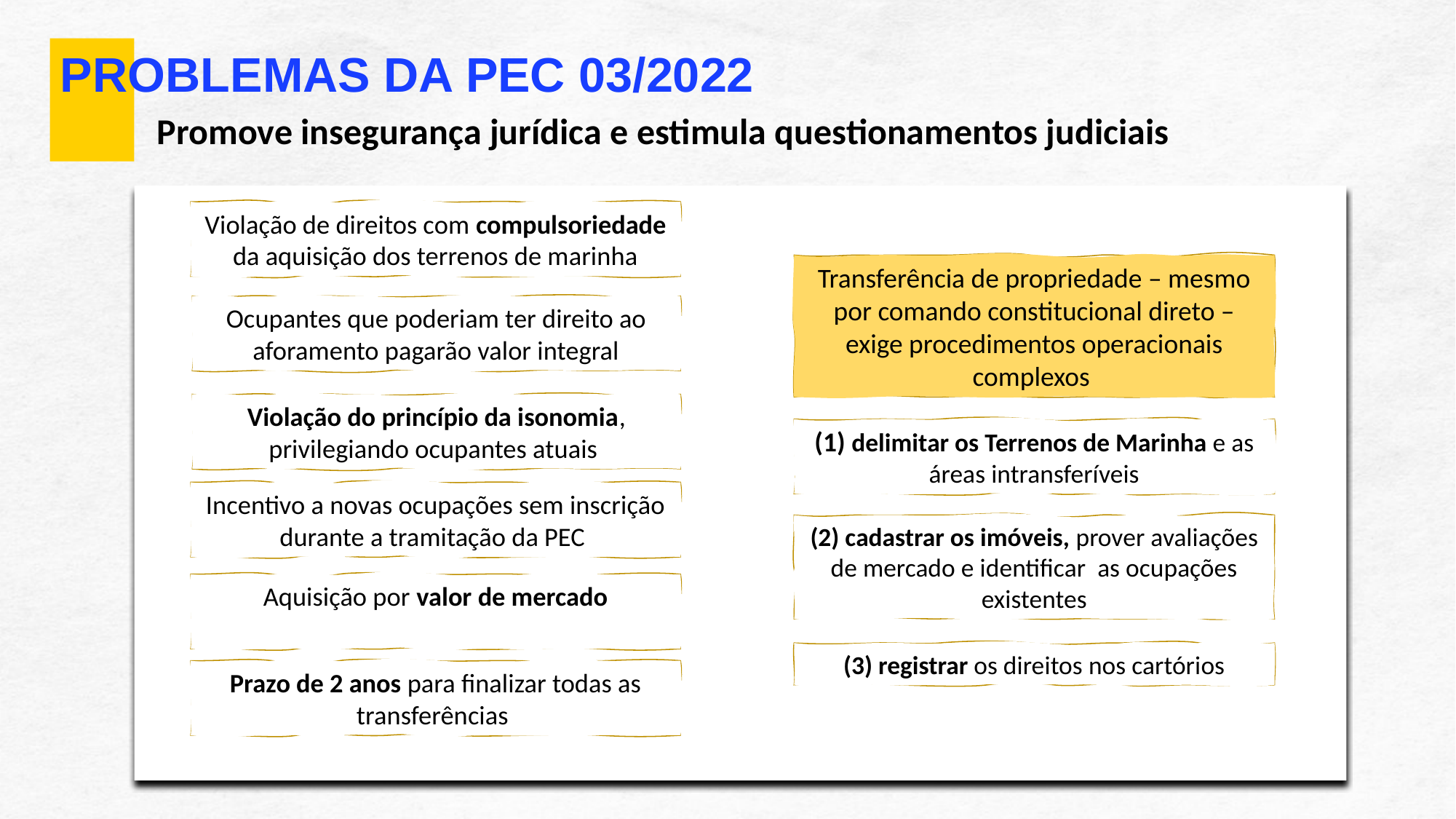

PROBLEMAS DA PEC 03/2022

Promove insegurança jurídica e estimula questionamentos judiciais

Violação de direitos com compulsoriedade da aquisição dos terrenos de marinha
Transferência de propriedade – mesmo por comando constitucional direto – exige procedimentos operacionais complexos
Ocupantes que poderiam ter direito ao aforamento pagarão valor integral
Violação do princípio da isonomia, privilegiando ocupantes atuais
(1) delimitar os Terrenos de Marinha e as áreas intransferíveis
Incentivo a novas ocupações sem inscrição durante a tramitação da PEC
(2) cadastrar os imóveis, prover avaliações de mercado e identificar  as ocupações existentes
Aquisição por valor de mercado

(3) registrar os direitos nos cartórios
Prazo de 2 anos para finalizar todas as transferências